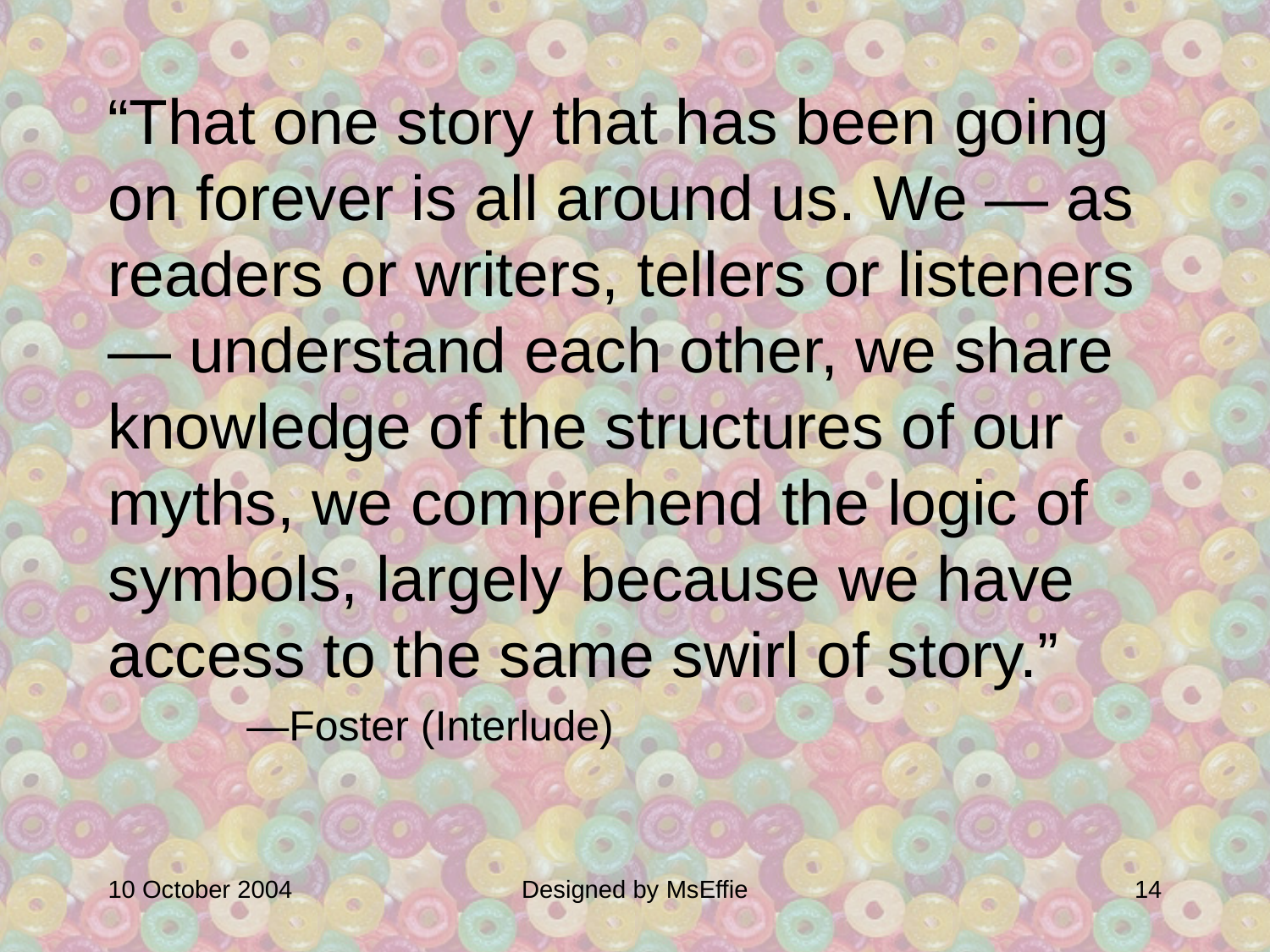

“That one story that has been going on forever is all around us. We — as readers or writers, tellers or listeners — understand each other, we share knowledge of the structures of our myths, we comprehend the logic of symbols, largely because we have access to the same swirl of story.”
	 —Foster (Interlude)
10 October 2004
Designed by MsEffie
14